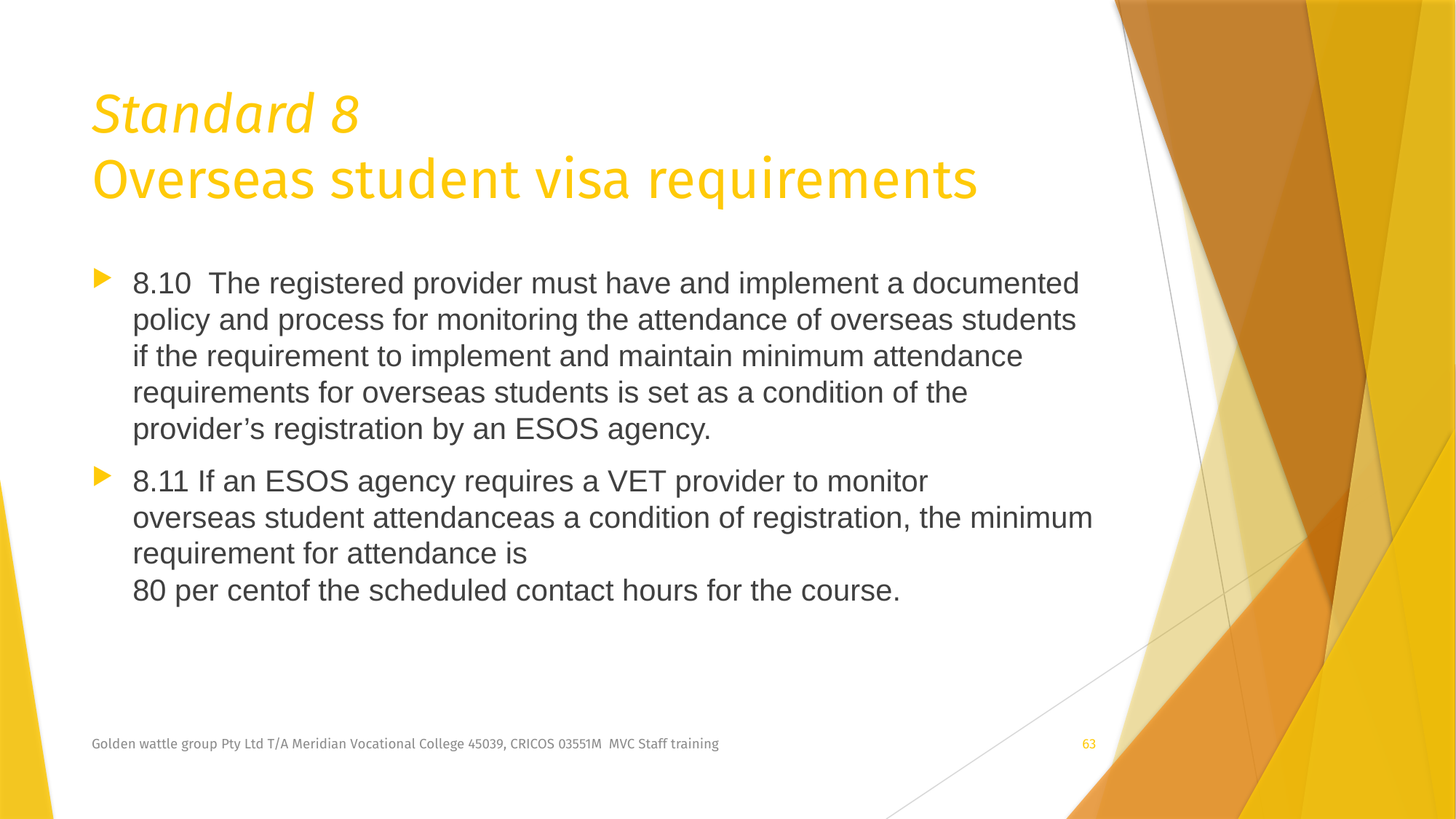

# Standard 8 Overseas student visa requirements
8.10  The registered provider must have and implement a documented policy and process for monitoring the attendance of overseas students if the requirement to implement and maintain minimum attendance requirements for overseas students is set as a condition of the provider’s registration by an ESOS agency.
8.11 If an ESOS agency requires a VET provider to monitor overseas student attendanceas a condition of registration, the minimum requirement for attendance is 80 per centof the scheduled contact hours for the course.

Golden wattle group Pty Ltd T/A Meridian Vocational College 45039, CRICOS 03551M  MVC Staff training
63